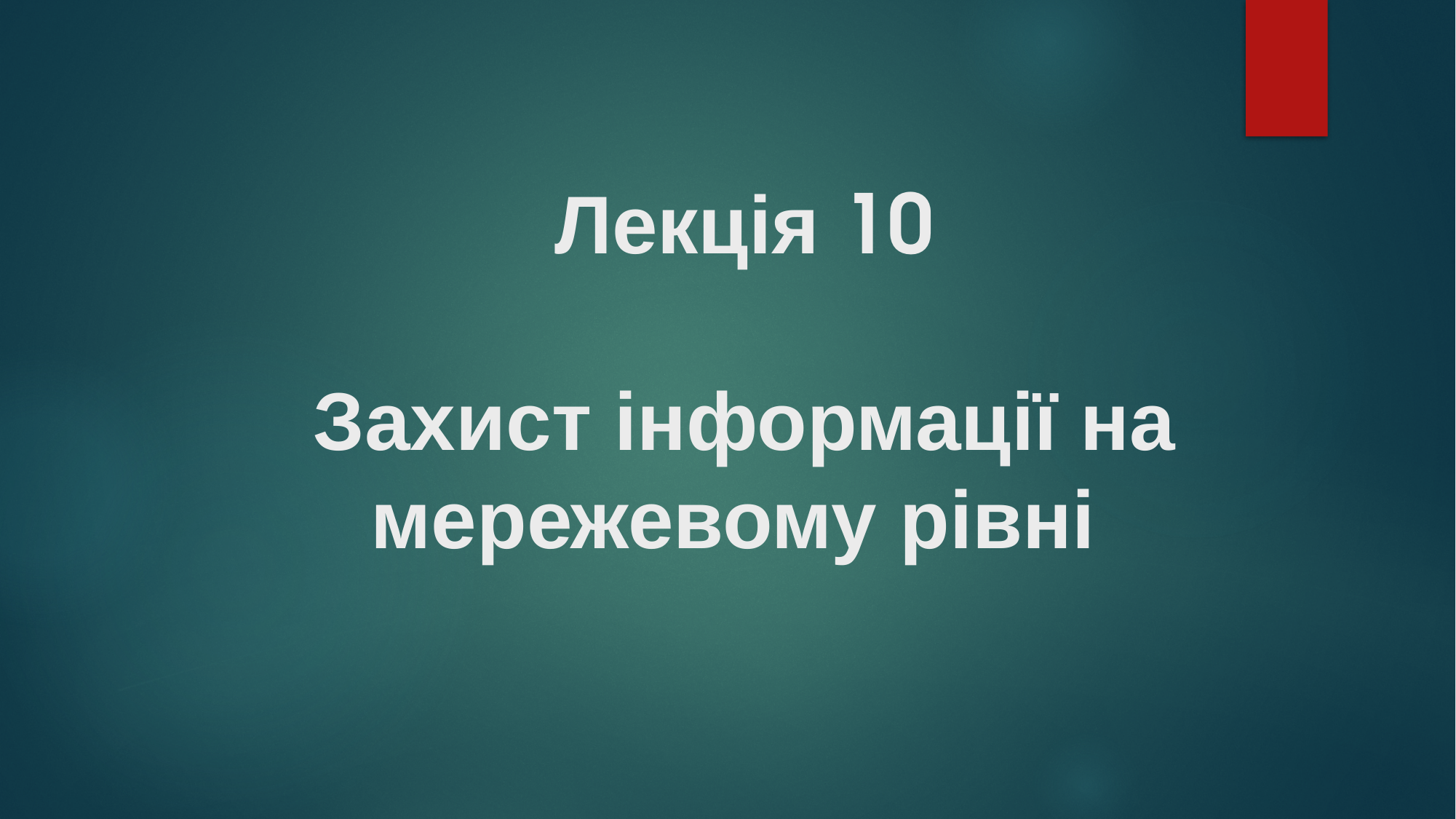

# Лекція 10 Захист інформації на мережевому рівні